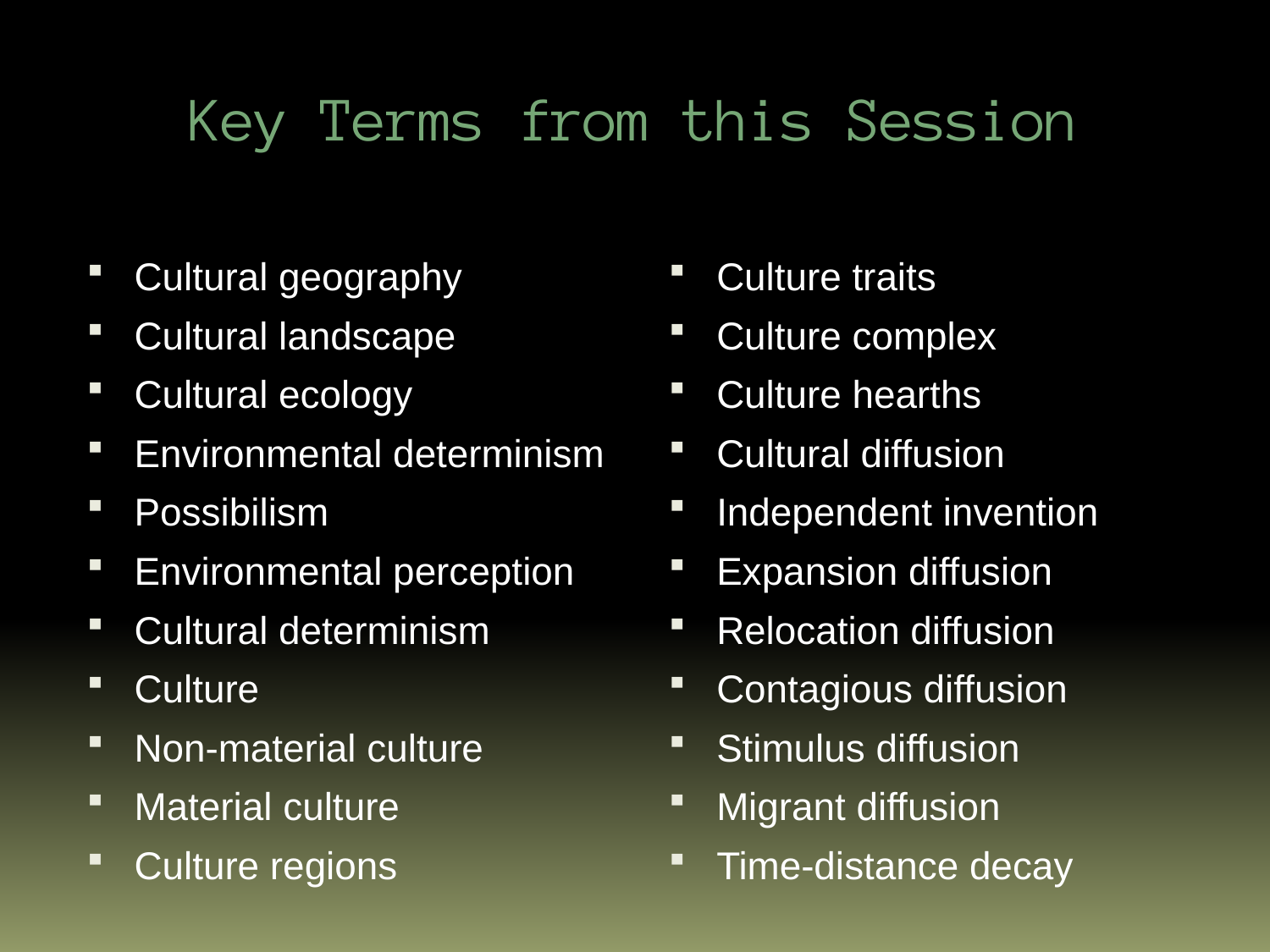

# Key Terms from this Session
Cultural geography
Cultural landscape
Cultural ecology
Environmental determinism
Possibilism
Environmental perception
Cultural determinism
Culture
Non-material culture
Material culture
Culture regions
Culture traits
Culture complex
Culture hearths
Cultural diffusion
Independent invention
Expansion diffusion
Relocation diffusion
Contagious diffusion
Stimulus diffusion
Migrant diffusion
Time-distance decay